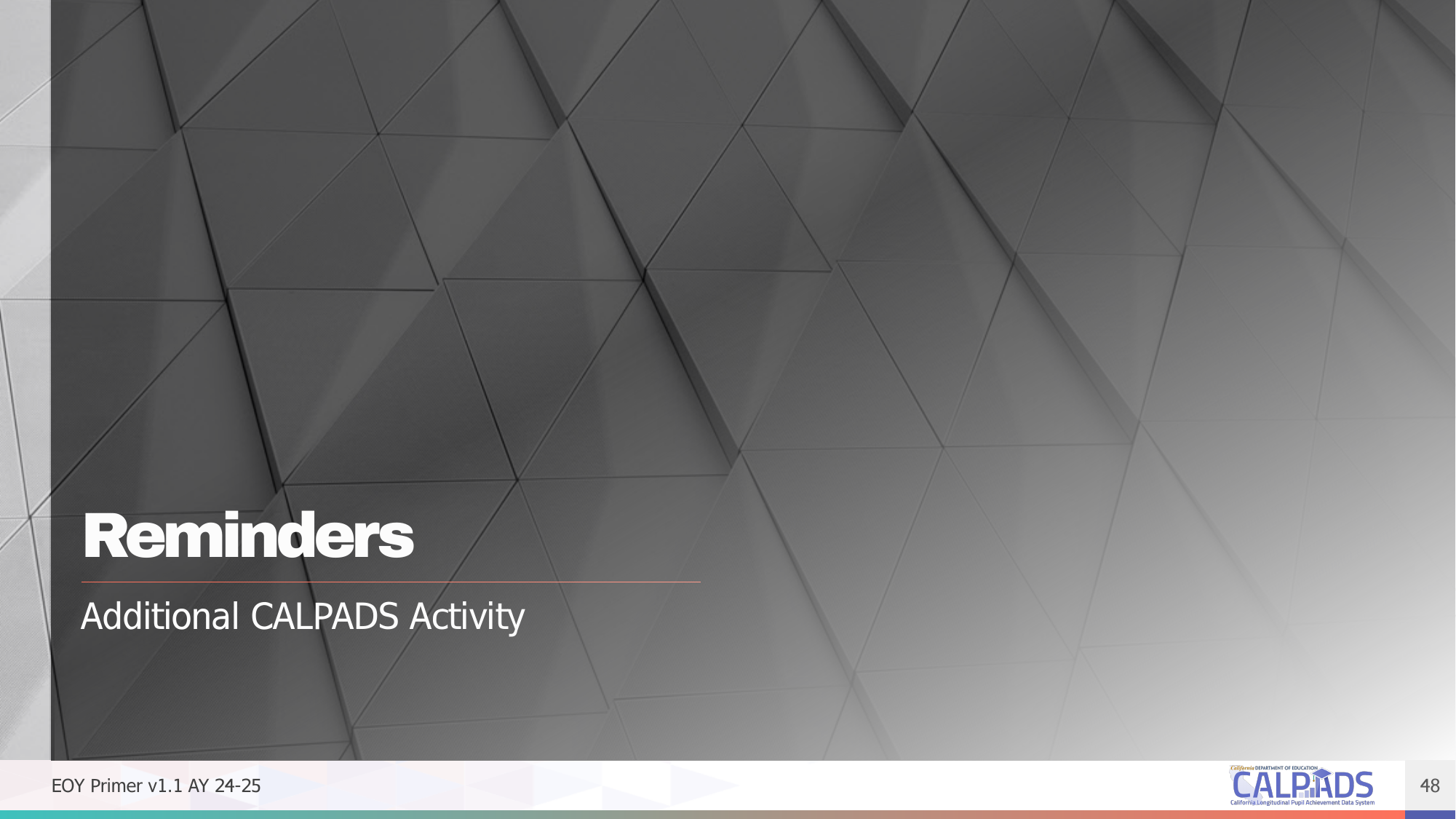

# Reminders
Additional CALPADS Activity
EOY Primer v1.1 AY 24-25
48